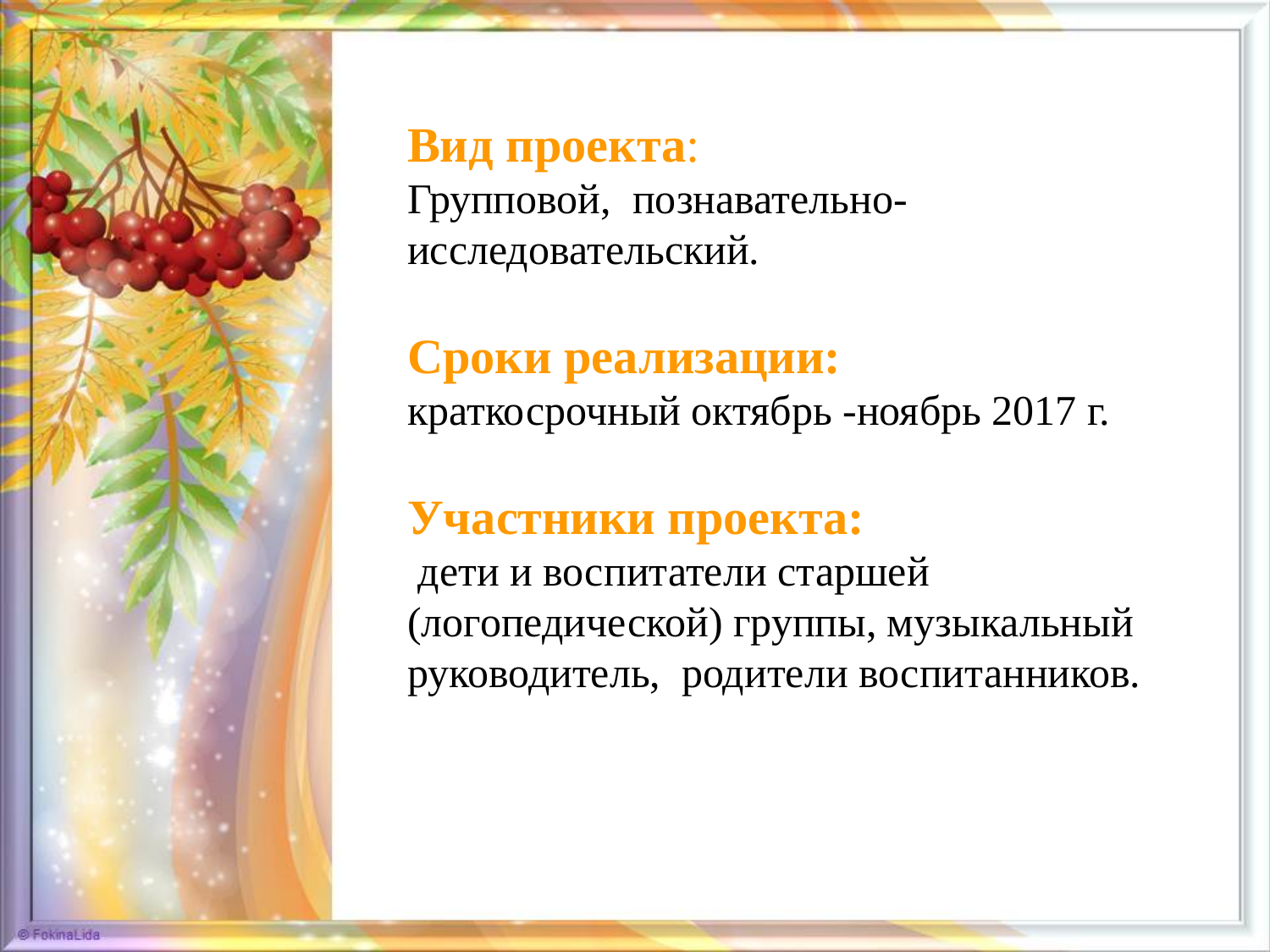

Вид проекта:
Групповой,  познавательно-исследовательский.

Сроки реализации:
краткосрочный октябрь -ноябрь 2017 г.

Участники проекта:
 дети и воспитатели старшей (логопедической) группы, музыкальный руководитель,  родители воспитанников.